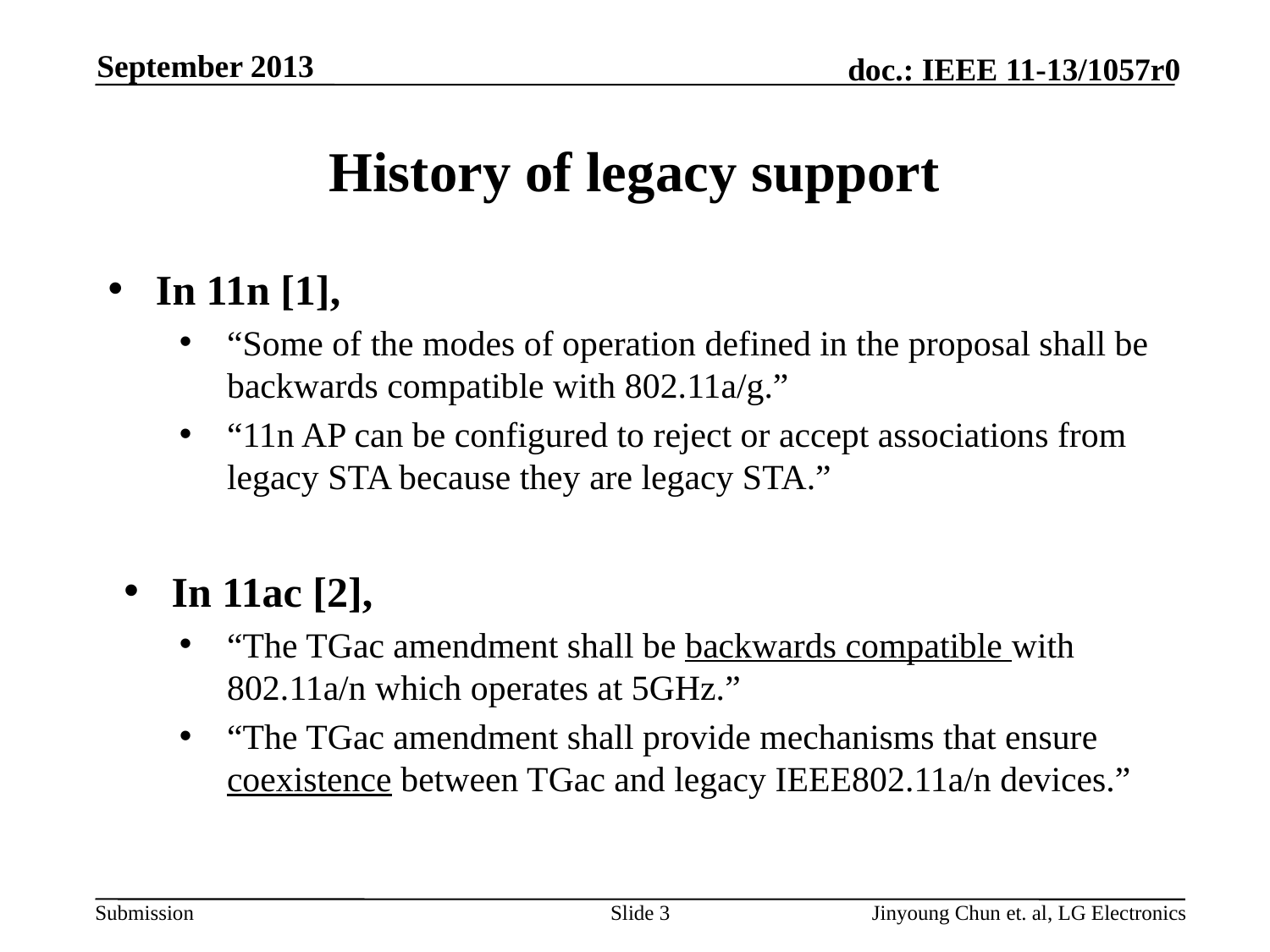

September 2013
# History of legacy support
In 11n [1],
“Some of the modes of operation defined in the proposal shall be backwards compatible with 802.11a/g.”
“11n AP can be configured to reject or accept associations from legacy STA because they are legacy STA.”

In 11ac [2],
“The TGac amendment shall be backwards compatible with 802.11a/n which operates at 5GHz.”
“The TGac amendment shall provide mechanisms that ensure coexistence between TGac and legacy IEEE802.11a/n devices.”
Slide 3
Jinyoung Chun et. al, LG Electronics